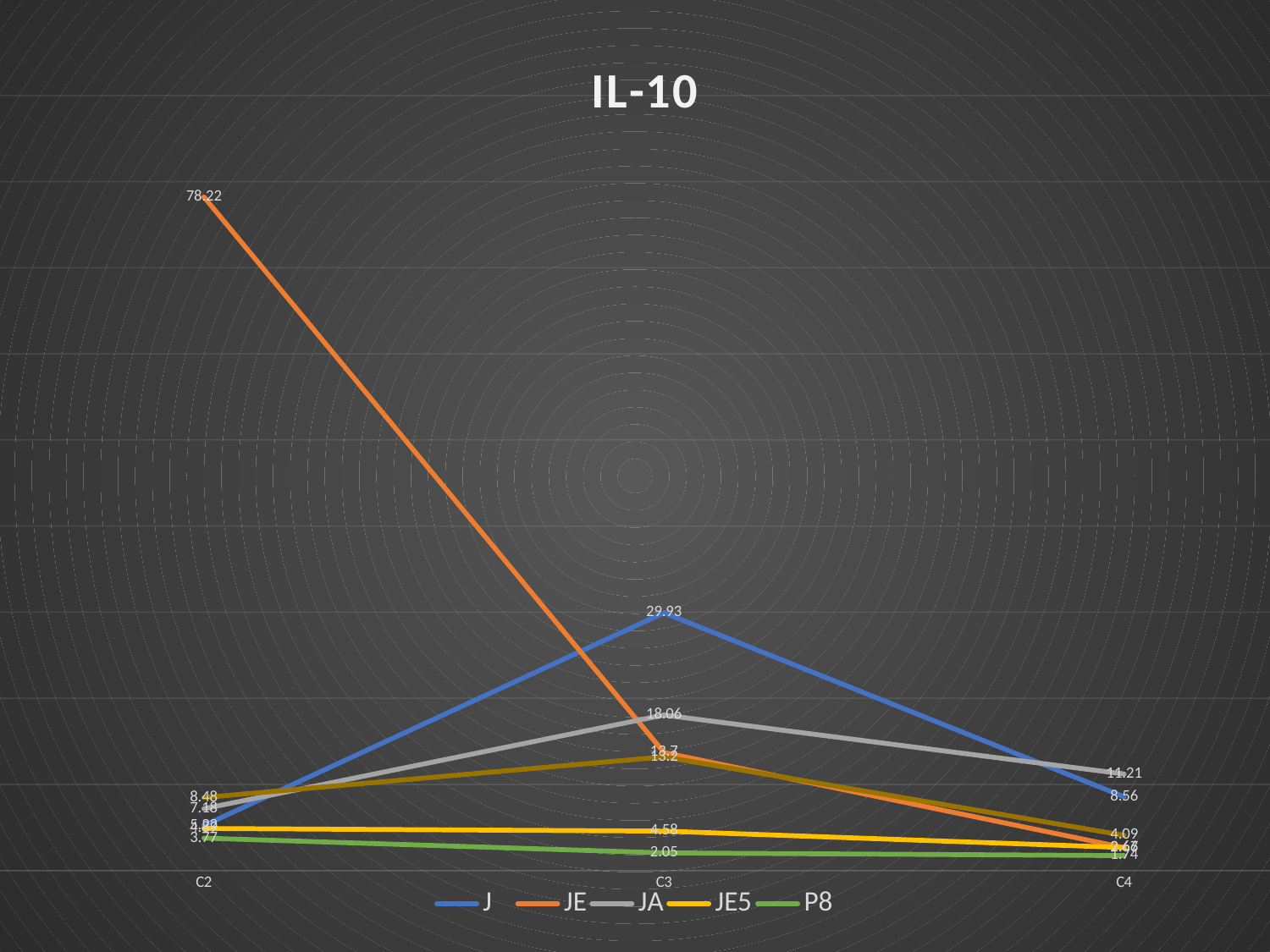

### Chart: IL-10

| Category | J | JE | JA | JE5 | P8 | P9 |
|---|---|---|---|---|---|---|
| C2 | 5.22 | 78.22 | 7.18 | 4.89 | 3.77 | 8.48 |
| C3 | 29.93 | 13.7 | 18.06 | 4.58 | 2.05 | 13.2 |
| C4 | 8.56 | 2.66 | 11.21 | 2.67 | 1.74 | 4.09 |